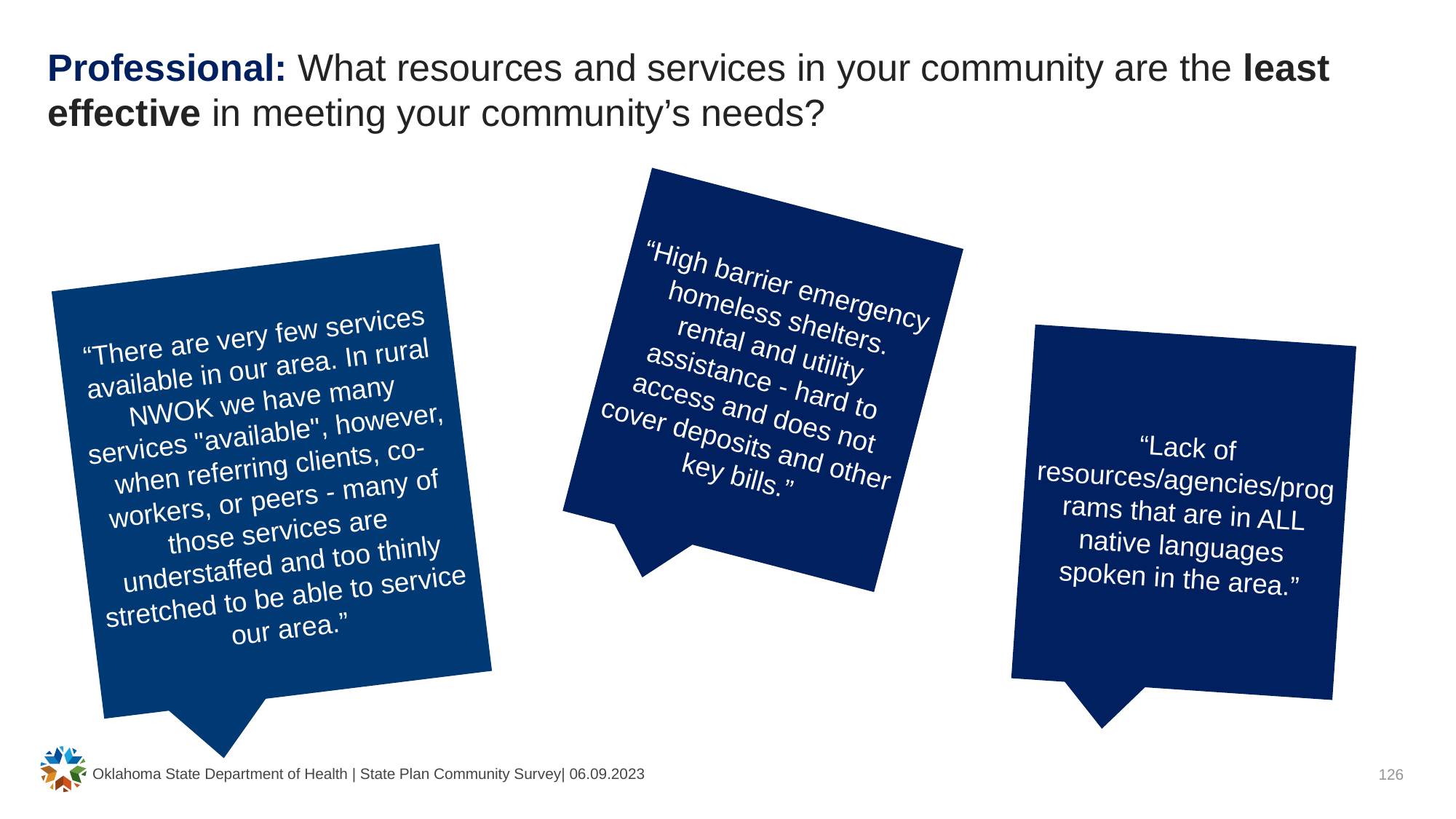

# Professional: What resources and services in your community are the least effective in meeting your community’s needs?

“High barrier emergency homeless shelters. rental and utility assistance - hard to access and does not cover deposits and other key bills.”
“There are very few services available in our area. In rural NWOK we have many services "available", however, when referring clients, co-workers, or peers - many of those services are understaffed and too thinly stretched to be able to service our area.”
“Lack of resources/agencies/programs that are in ALL native languages spoken in the area.”
Oklahoma State Department of Health | State Plan Community Survey| 06.09.2023
126